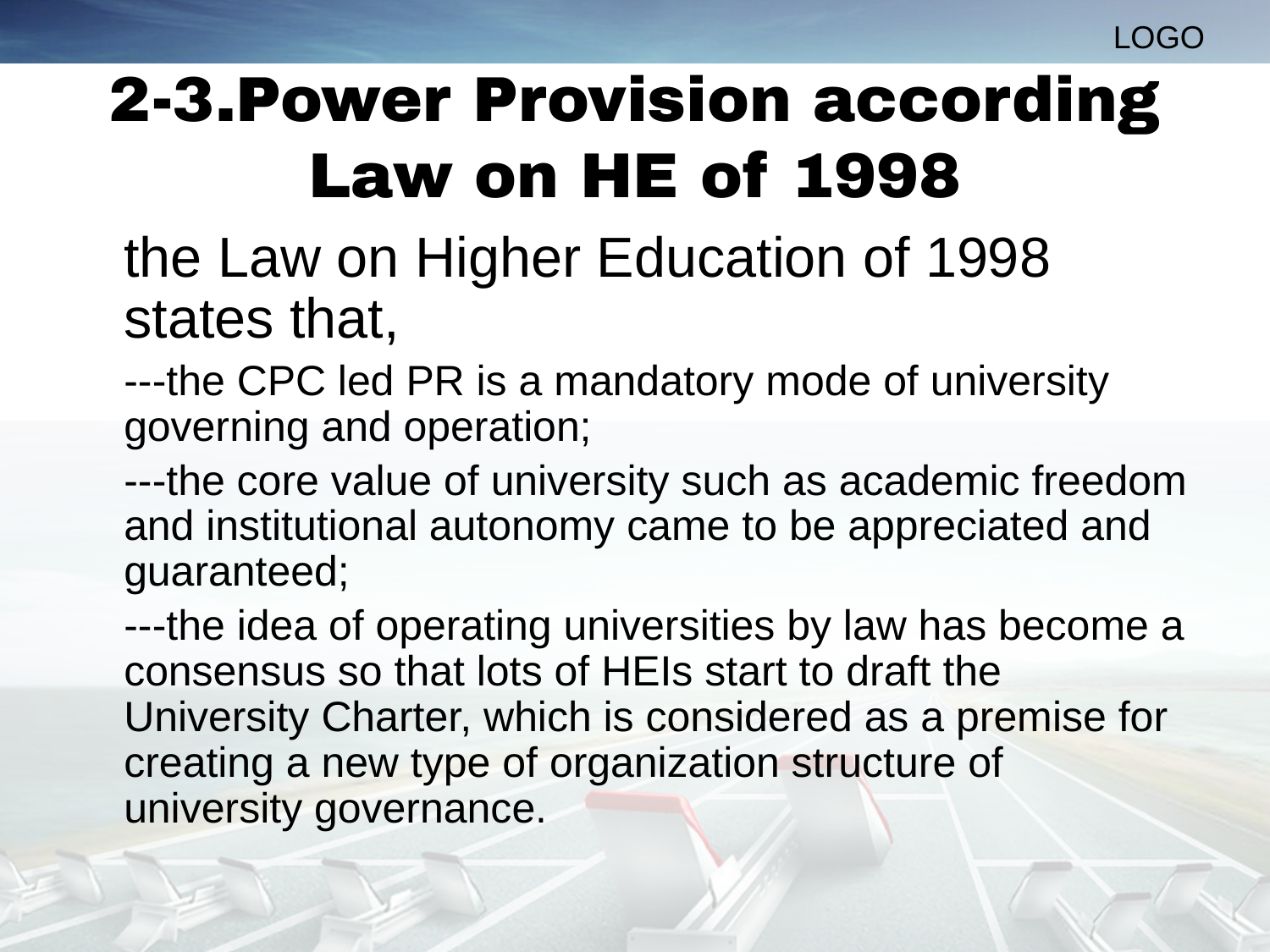

# 2-3.Power Provision according Law on HE of 1998
	the Law on Higher Education of 1998 states that,
	---the CPC led PR is a mandatory mode of university governing and operation;
	---the core value of university such as academic freedom and institutional autonomy came to be appreciated and guaranteed;
	---the idea of operating universities by law has become a consensus so that lots of HEIs start to draft the University Charter, which is considered as a premise for creating a new type of organization structure of university governance.